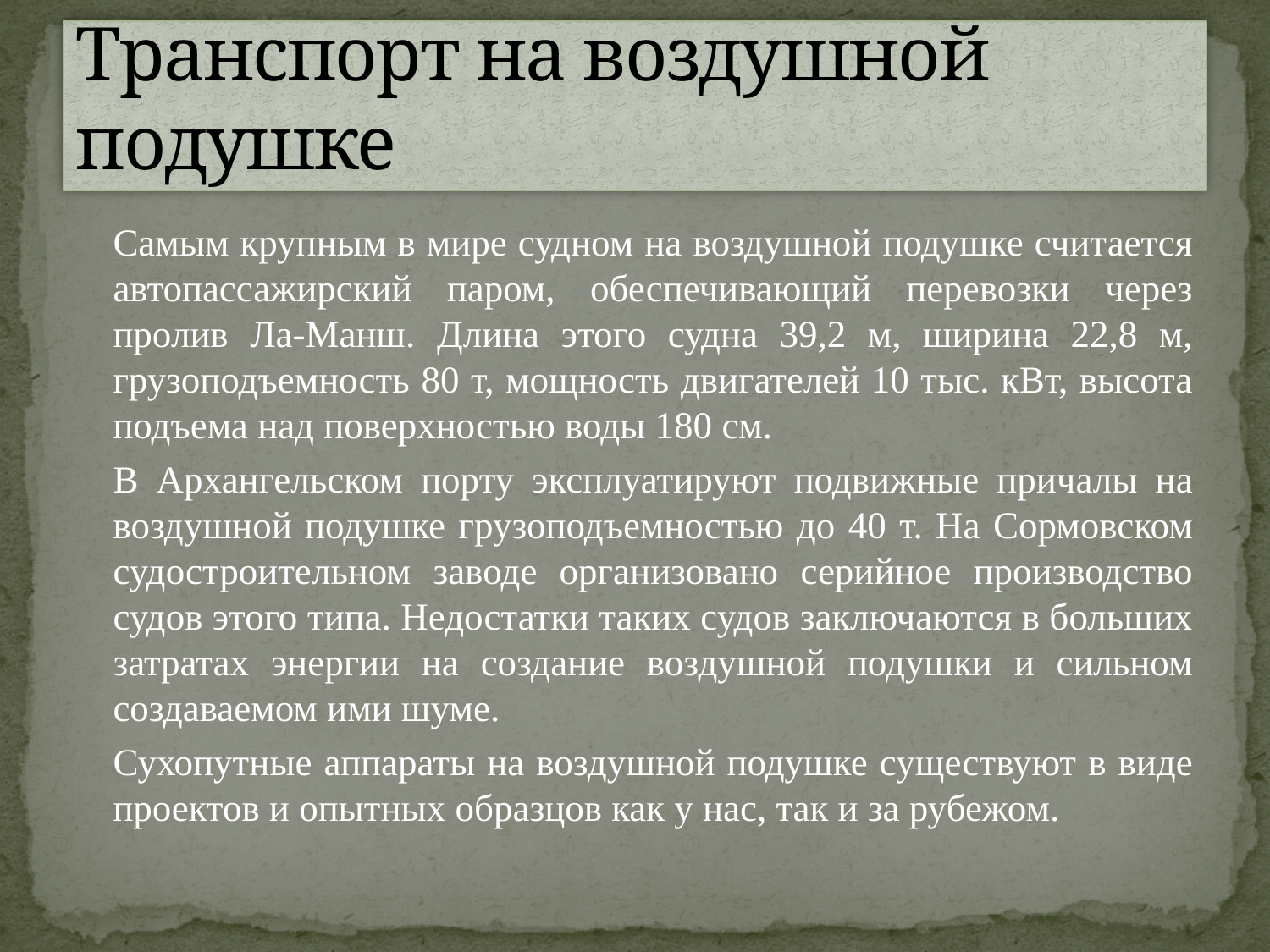

# Транспорт на воздушной подушке
		Самым крупным в мире судном на воздушной подушке считается автопассажирский паром, обеспечивающий перевозки через пролив Ла-Манш. Длина этого судна 39,2 м, ширина 22,8 м, грузоподъемность 80 т, мощность двигателей 10 тыс. кВт, высота подъема над поверхностью воды 180 см.
		В Архангельском порту эксплуатируют подвижные причалы на воздушной подушке грузоподъемностью до 40 т. На Сормовском судостроительном заводе организовано серийное производство судов этого типа. Недостатки таких судов заключаются в больших затратах энергии на создание воздушной подушки и сильном создаваемом ими шуме.
		Сухопутные аппараты на воздушной подушке существуют в виде проектов и опытных образцов как у нас, так и за рубежом.